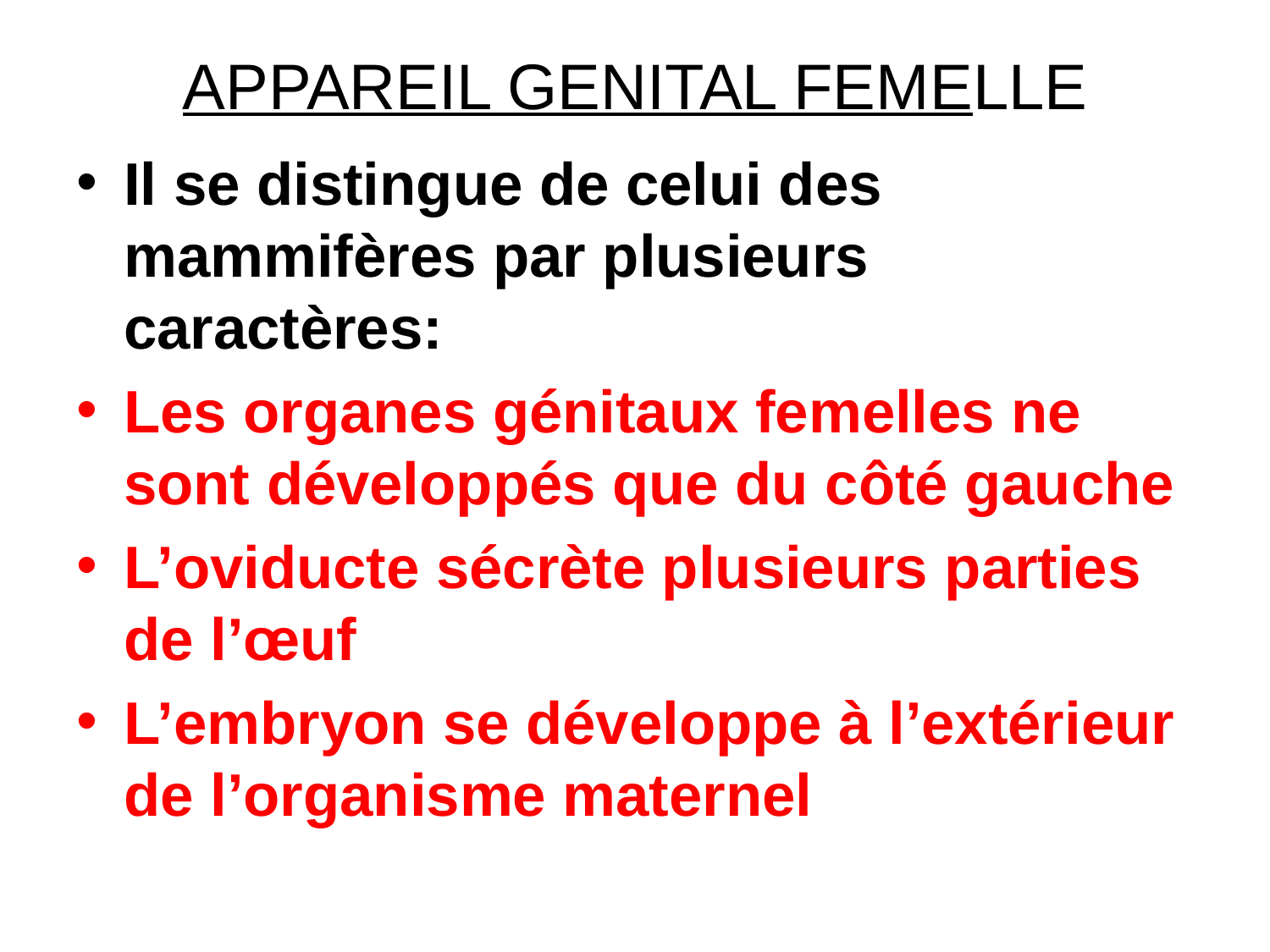

# APPAREIL GENITAL FEMELLE
Il se distingue de celui des mammifères par plusieurs caractères:
Les organes génitaux femelles ne sont développés que du côté gauche
L’oviducte sécrète plusieurs parties de l’œuf
L’embryon se développe à l’extérieur de l’organisme maternel